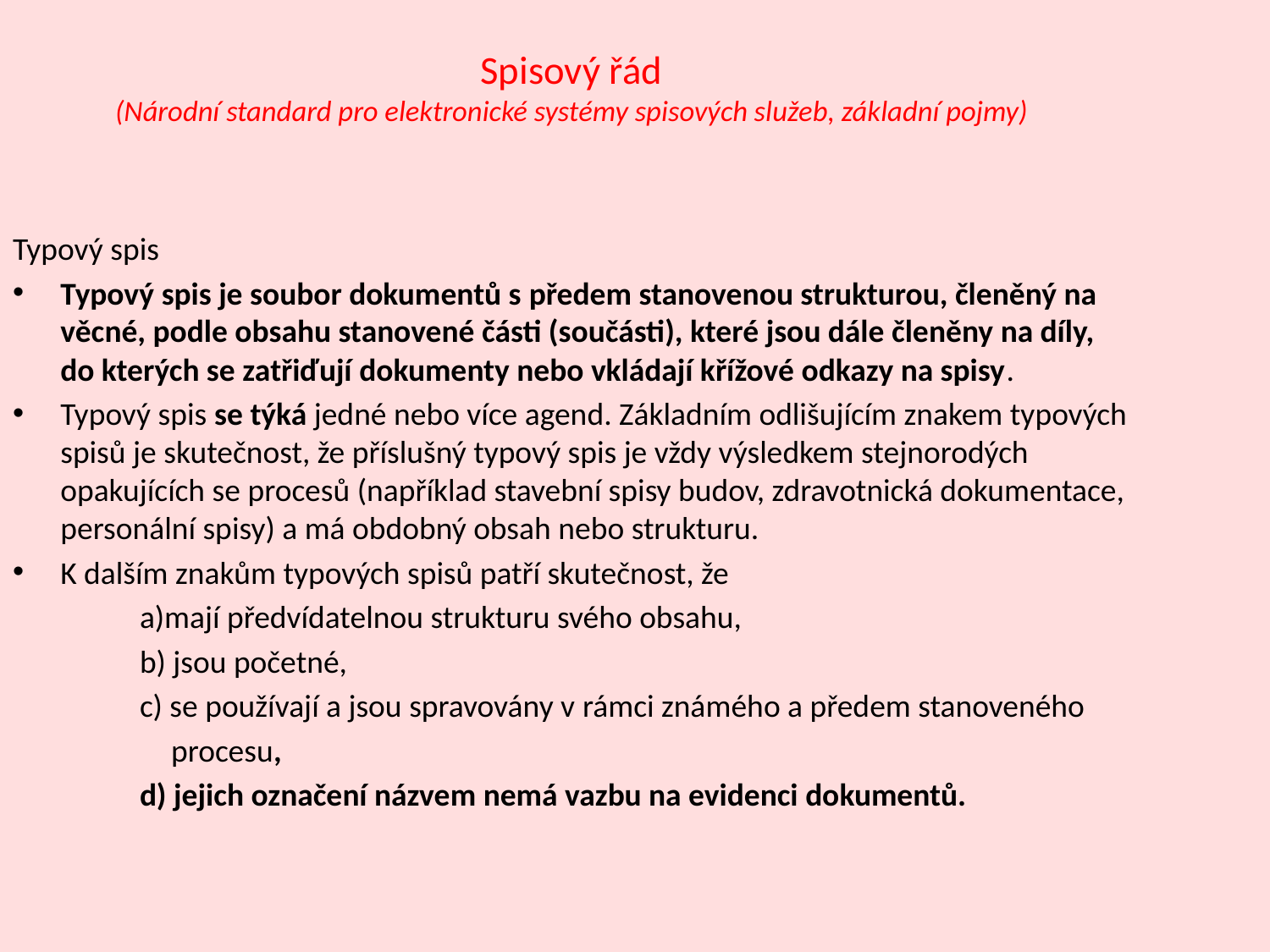

Spisový řád
(Národní standard pro elektronické systémy spisových služeb, základní pojmy)
Typový spis
Typový spis je soubor dokumentů s předem stanovenou strukturou, členěný na věcné, podle obsahu stanovené části (součásti), které jsou dále členěny na díly, do kterých se zatřiďují dokumenty nebo vkládají křížové odkazy na spisy.
Typový spis se týká jedné nebo více agend. Základním odlišujícím znakem typových spisů je skutečnost, že příslušný typový spis je vždy výsledkem stejnorodých opakujících se procesů (například stavební spisy budov, zdravotnická dokumentace, personální spisy) a má obdobný obsah nebo strukturu.
K dalším znakům typových spisů patří skutečnost, že
	a)mají předvídatelnou strukturu svého obsahu,
	b) jsou početné,
	c) se používají a jsou spravovány v rámci známého a předem stanoveného
                      procesu,
	d) jejich označení názvem nemá vazbu na evidenci dokumentů.